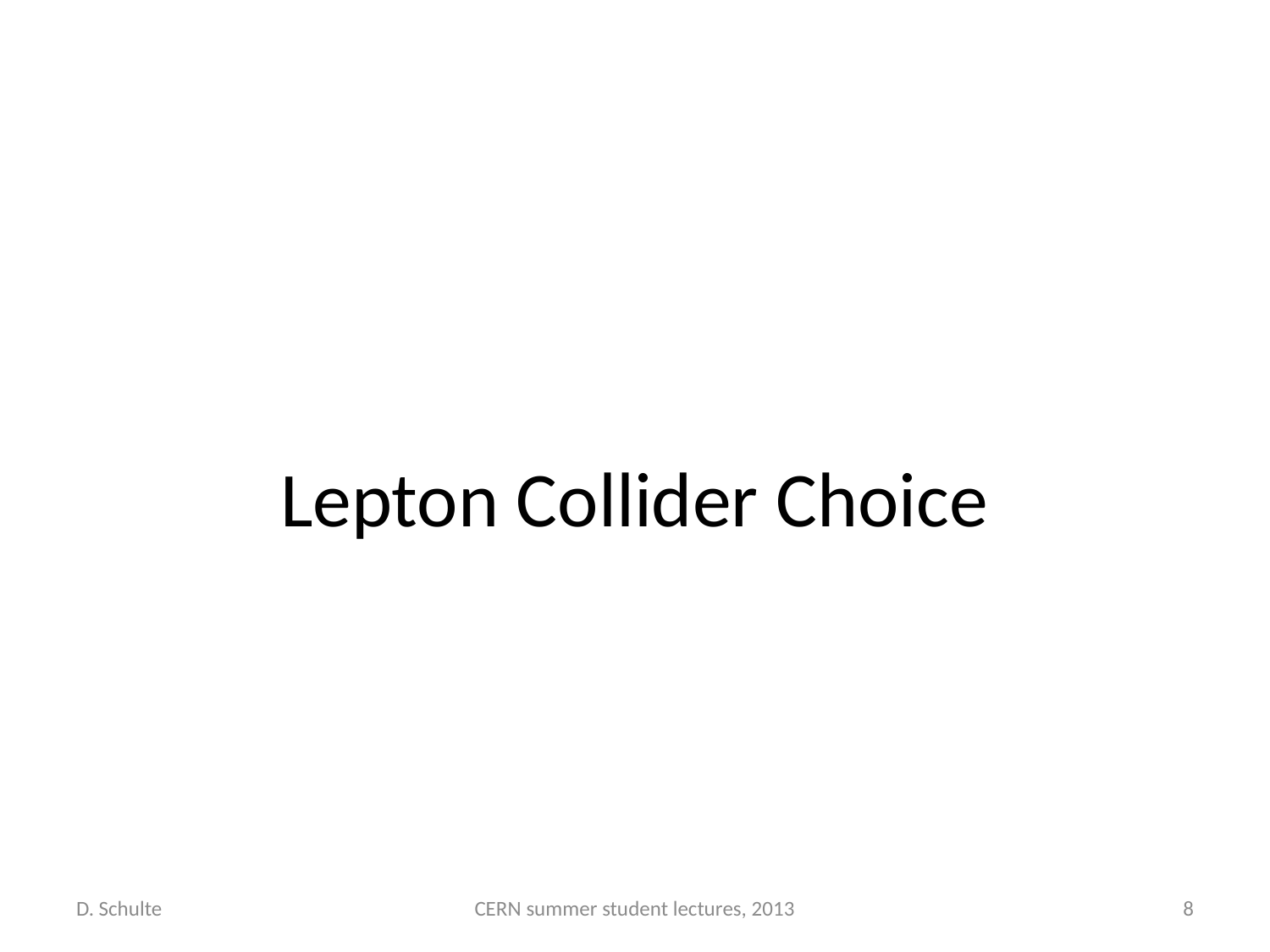

#
Lepton Collider Choice
D. Schulte
CERN summer student lectures, 2013
8